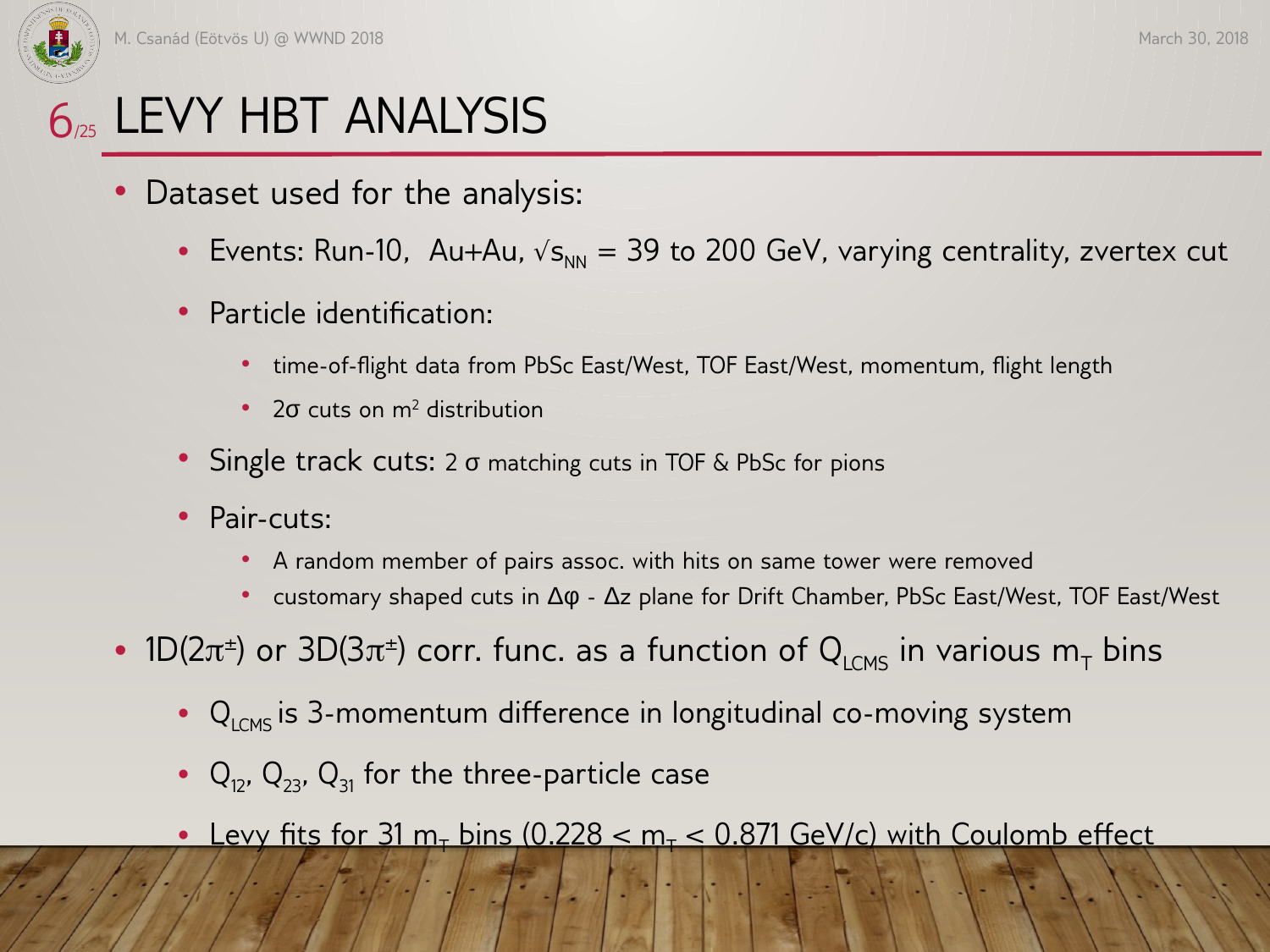

M. Csanád (Eötvös U) @ WWND 2018
March 30, 2018
# Levy HBT analysis
6/25
Dataset used for the analysis:
Events: Run-10,  Au+Au, √sNN = 39 to 200 GeV, varying centrality, zvertex cut
Particle identification:
time-of-flight data from PbSc East/West, TOF East/West, momentum, flight length
2σ cuts on m2 distribution
Single track cuts: 2 σ matching cuts in TOF & PbSc for pions
Pair-cuts:
A random member of pairs assoc. with hits on same tower were removed
customary shaped cuts in Δφ - Δz plane for Drift Chamber, PbSc East/West, TOF East/West
1D(2π±) or 3D(3π±) corr. func. as a function of QLCMS in various mT bins
QLCMS is 3-momentum difference in longitudinal co-moving system
Q12, Q23, Q31 for the three-particle case
Levy fits for 31 mT bins (0.228 < mT < 0.871 GeV/c) with Coulomb effect